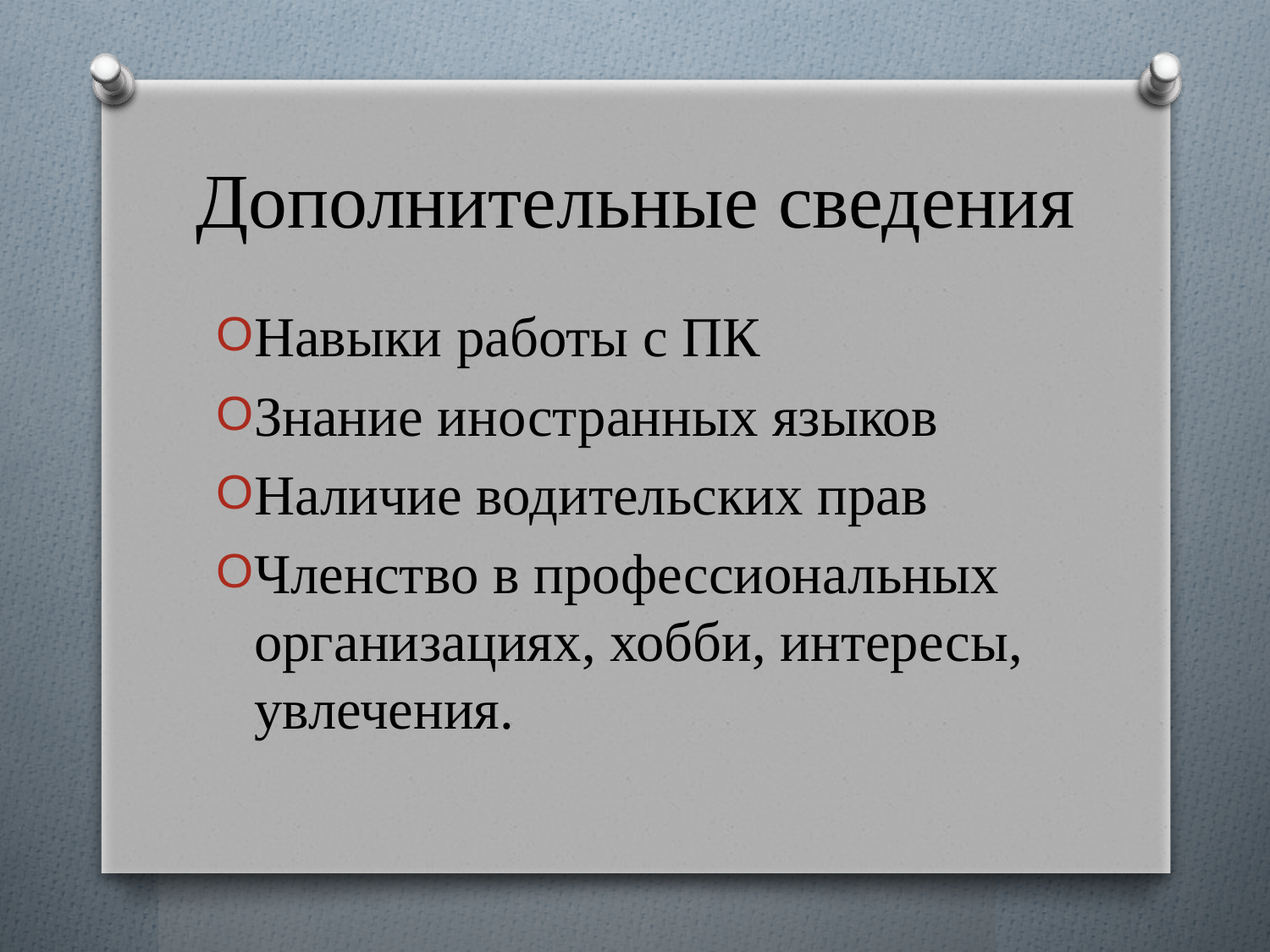

# Дополнительные сведения
Навыки работы с ПК
Знание иностранных языков
Наличие водительских прав
Членство в профессиональных организациях, хобби, интересы, увлечения.